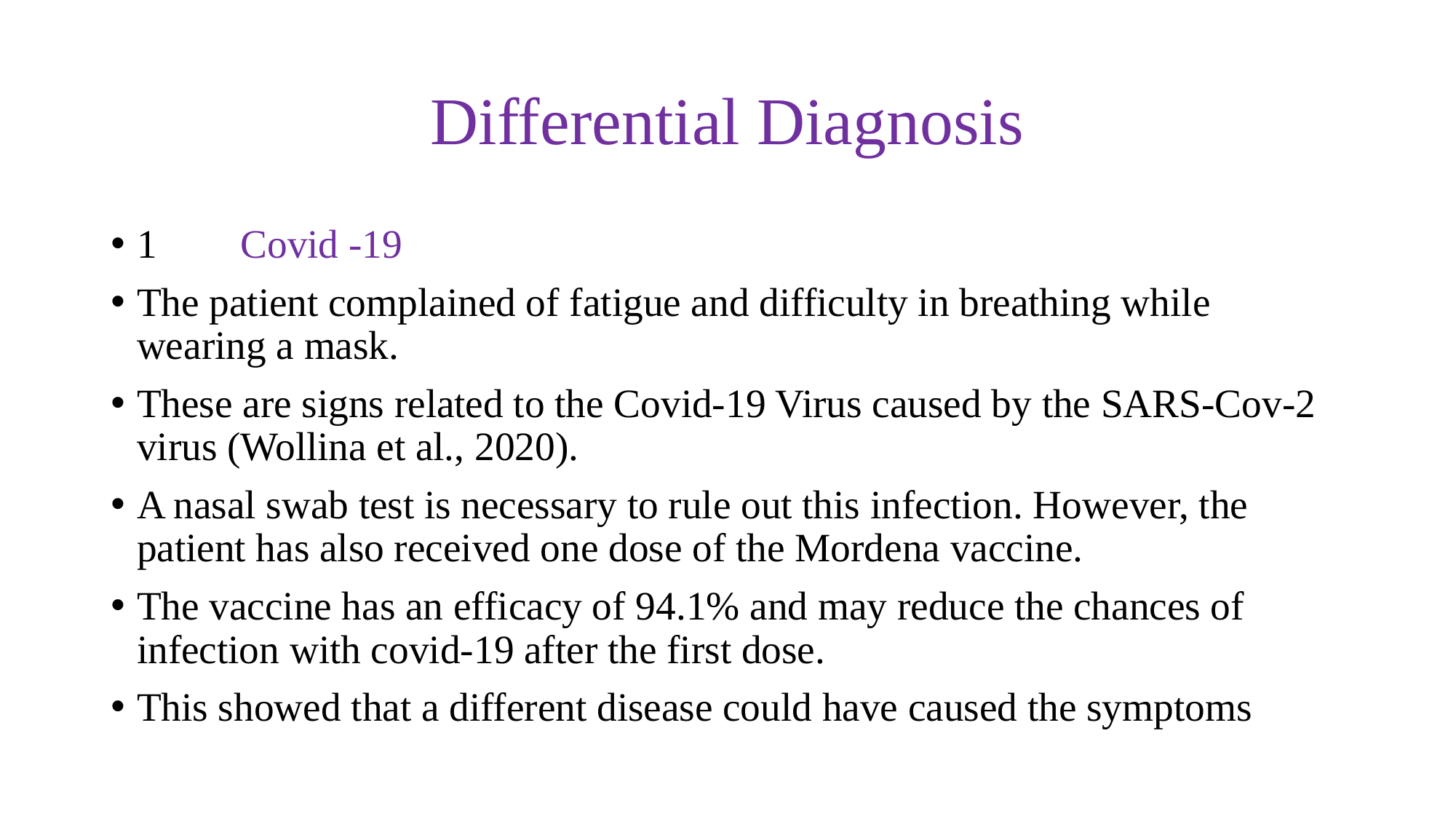

# Differential Diagnosis
1	Covid -19
The patient complained of fatigue and difficulty in breathing while wearing a mask.
These are signs related to the Covid-19 Virus caused by the SARS-Cov-2 virus (Wollina et al., 2020).
A nasal swab test is necessary to rule out this infection. However, the patient has also received one dose of the Mordena vaccine.
The vaccine has an efficacy of 94.1% and may reduce the chances of infection with covid-19 after the first dose.
This showed that a different disease could have caused the symptoms